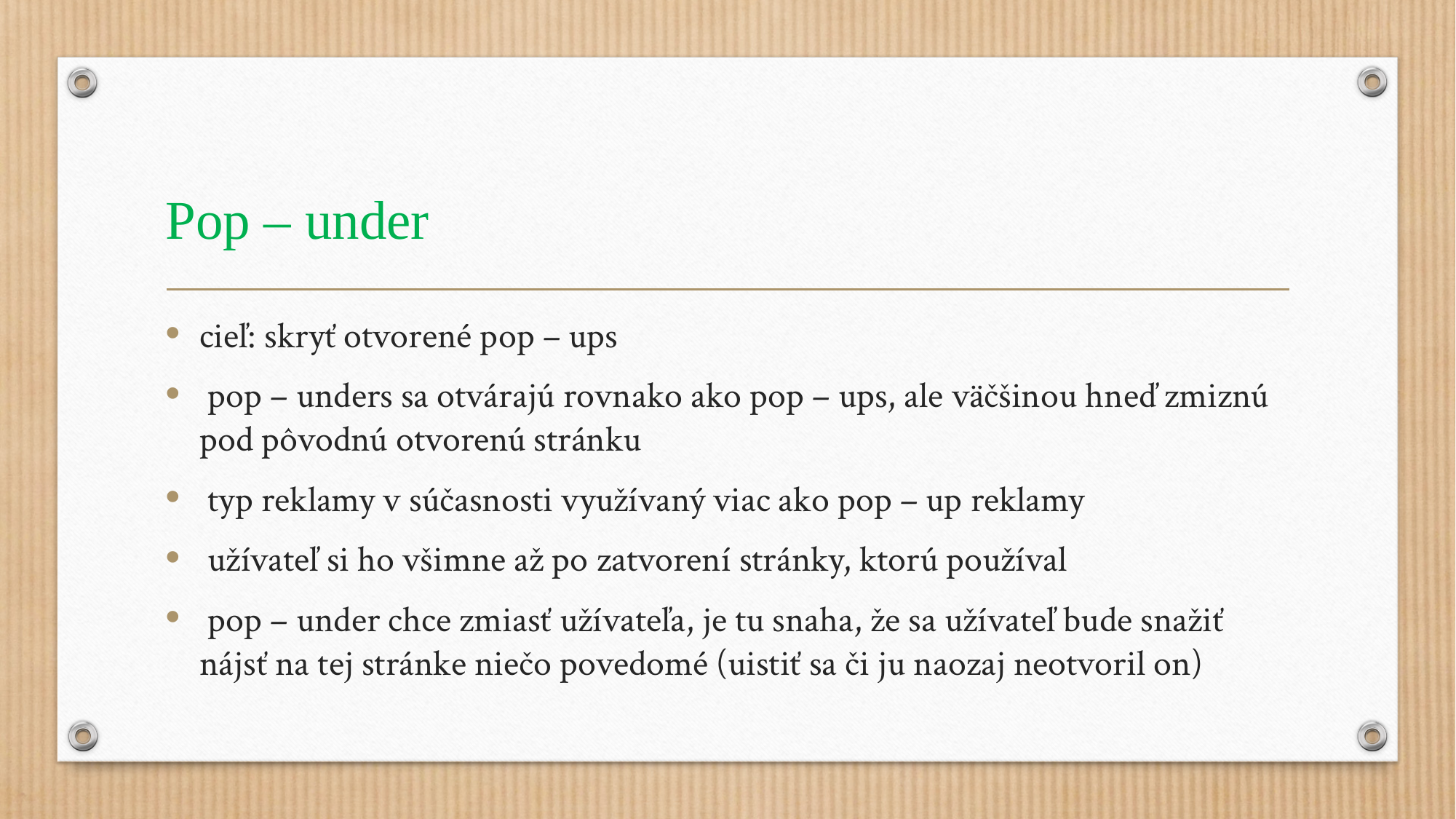

# Pop – under
cieľ: skryť otvorené pop – ups
 pop – unders sa otvárajú rovnako ako pop – ups, ale väčšinou hneď zmiznú pod pôvodnú otvorenú stránku
 typ reklamy v súčasnosti využívaný viac ako pop – up reklamy
 užívateľ si ho všimne až po zatvorení stránky, ktorú používal
 pop – under chce zmiasť užívateľa, je tu snaha, že sa užívateľ bude snažiť nájsť na tej stránke niečo povedomé (uistiť sa či ju naozaj neotvoril on)